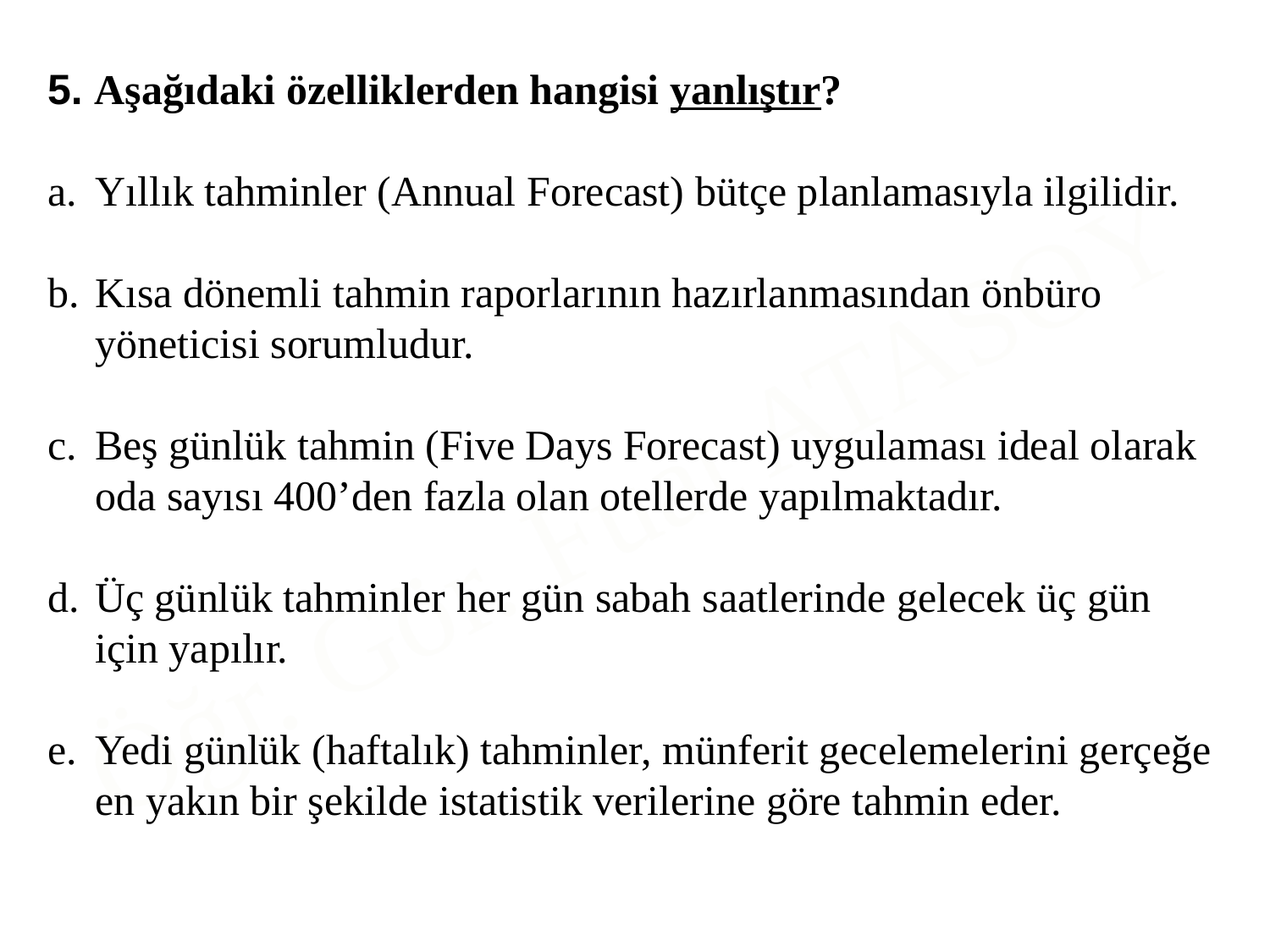

5. Aşağıdaki özelliklerden hangisi yanlıştır?

Yıllık tahminler (Annual Forecast) bütçe planlamasıyla ilgilidir.

Kısa dönemli tahmin raporlarının hazırlanmasından önbüro yöneticisi sorumludur.

Beş günlük tahmin (Five Days Forecast) uygulaması ideal olarak oda sayısı 400’den fazla olan otellerde yapılmaktadır.

Üç günlük tahminler her gün sabah saatlerinde gelecek üç gün için yapılır.

Yedi günlük (haftalık) tahminler, münferit gecelemelerini gerçeğe en yakın bir şekilde istatistik verilerine göre tahmin eder.